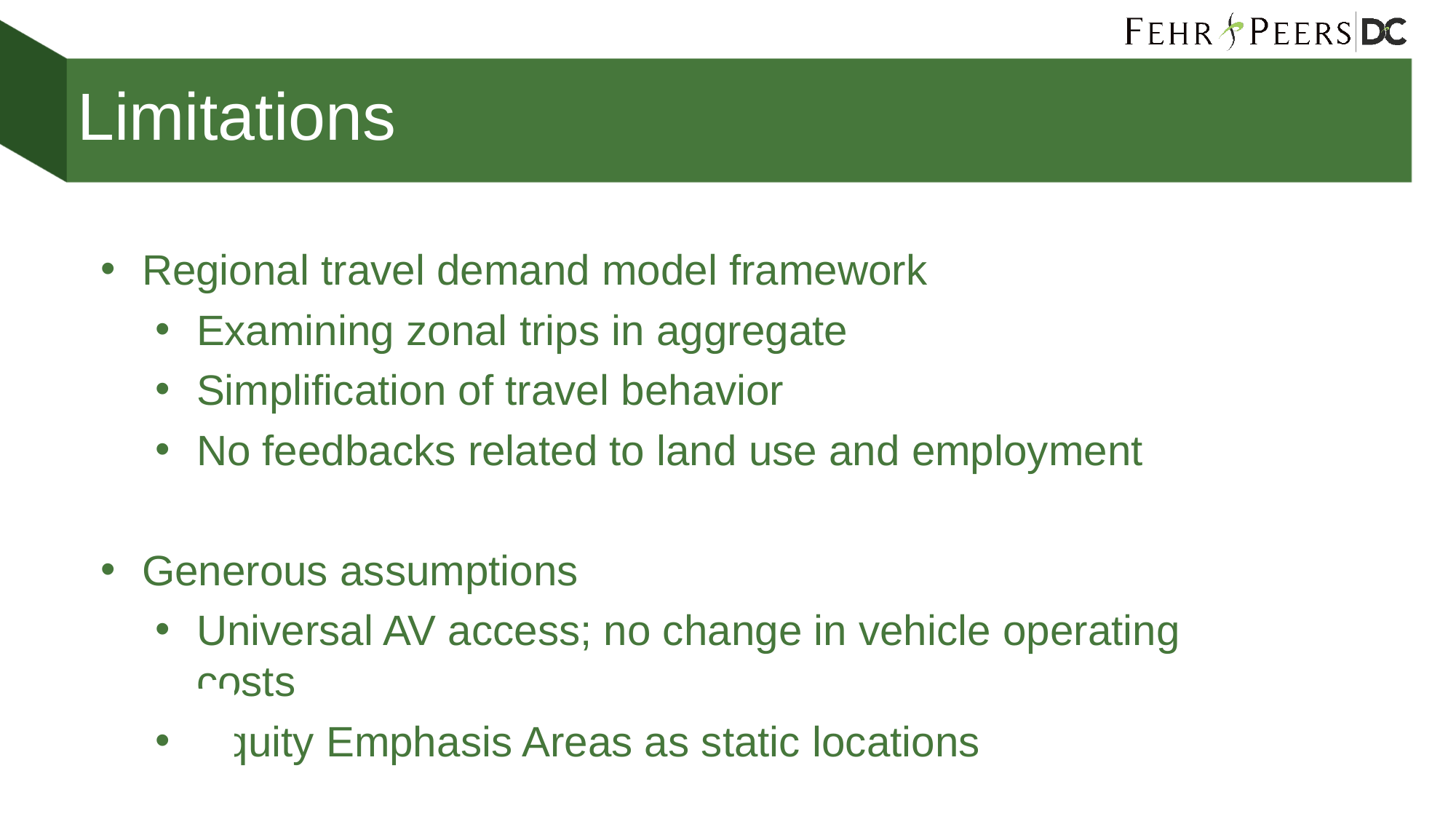

# Limitations
Regional travel demand model framework
Examining zonal trips in aggregate
Simplification of travel behavior
No feedbacks related to land use and employment

Generous assumptions
Universal AV access; no change in vehicle operating costs
Equity Emphasis Areas as static locations